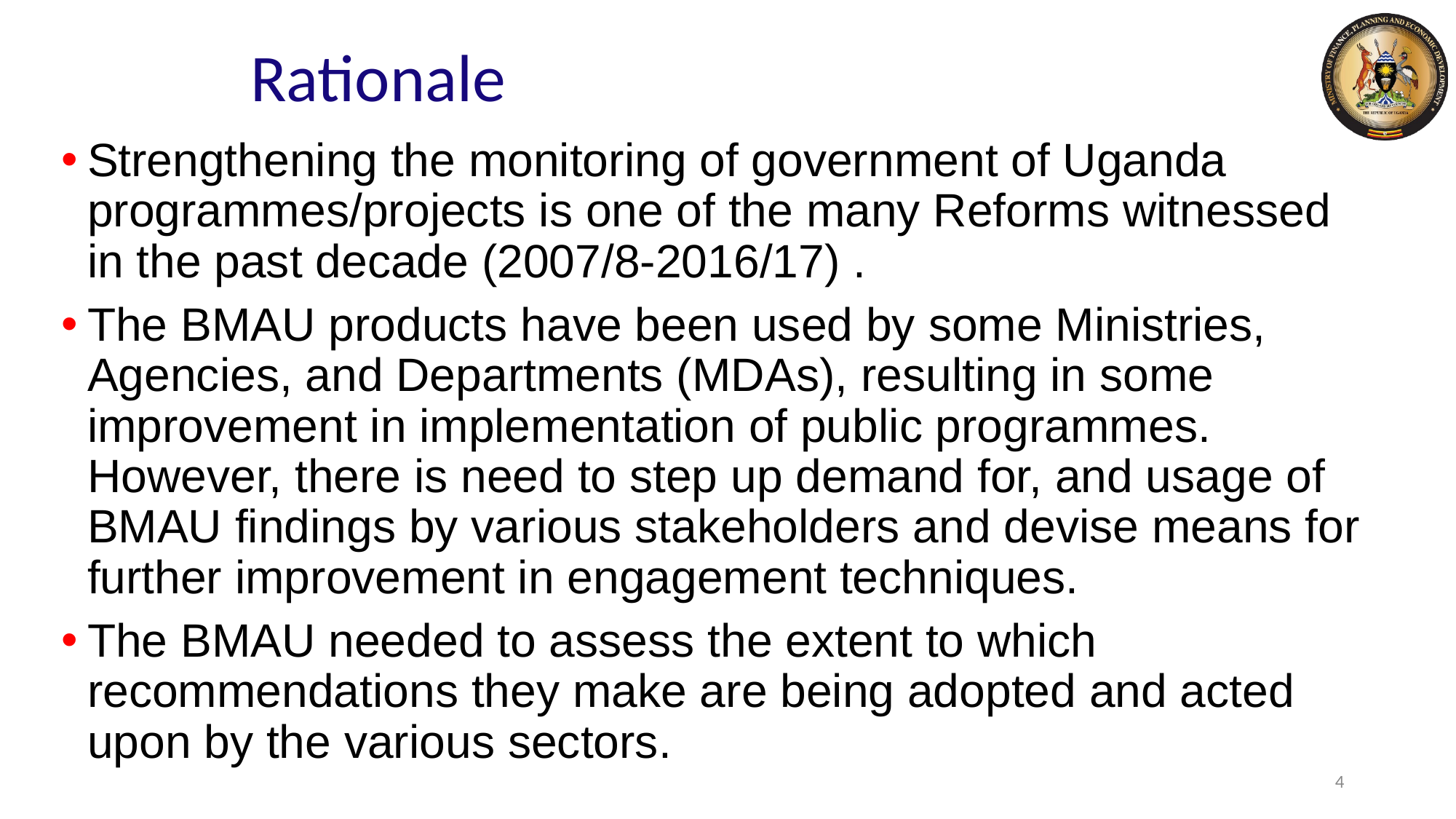

# Rationale
Strengthening the monitoring of government of Uganda programmes/projects is one of the many Reforms witnessed in the past decade (2007/8-2016/17) .
The BMAU products have been used by some Ministries, Agencies, and Departments (MDAs), resulting in some improvement in implementation of public programmes. However, there is need to step up demand for, and usage of BMAU findings by various stakeholders and devise means for further improvement in engagement techniques.
The BMAU needed to assess the extent to which recommendations they make are being adopted and acted upon by the various sectors.

4